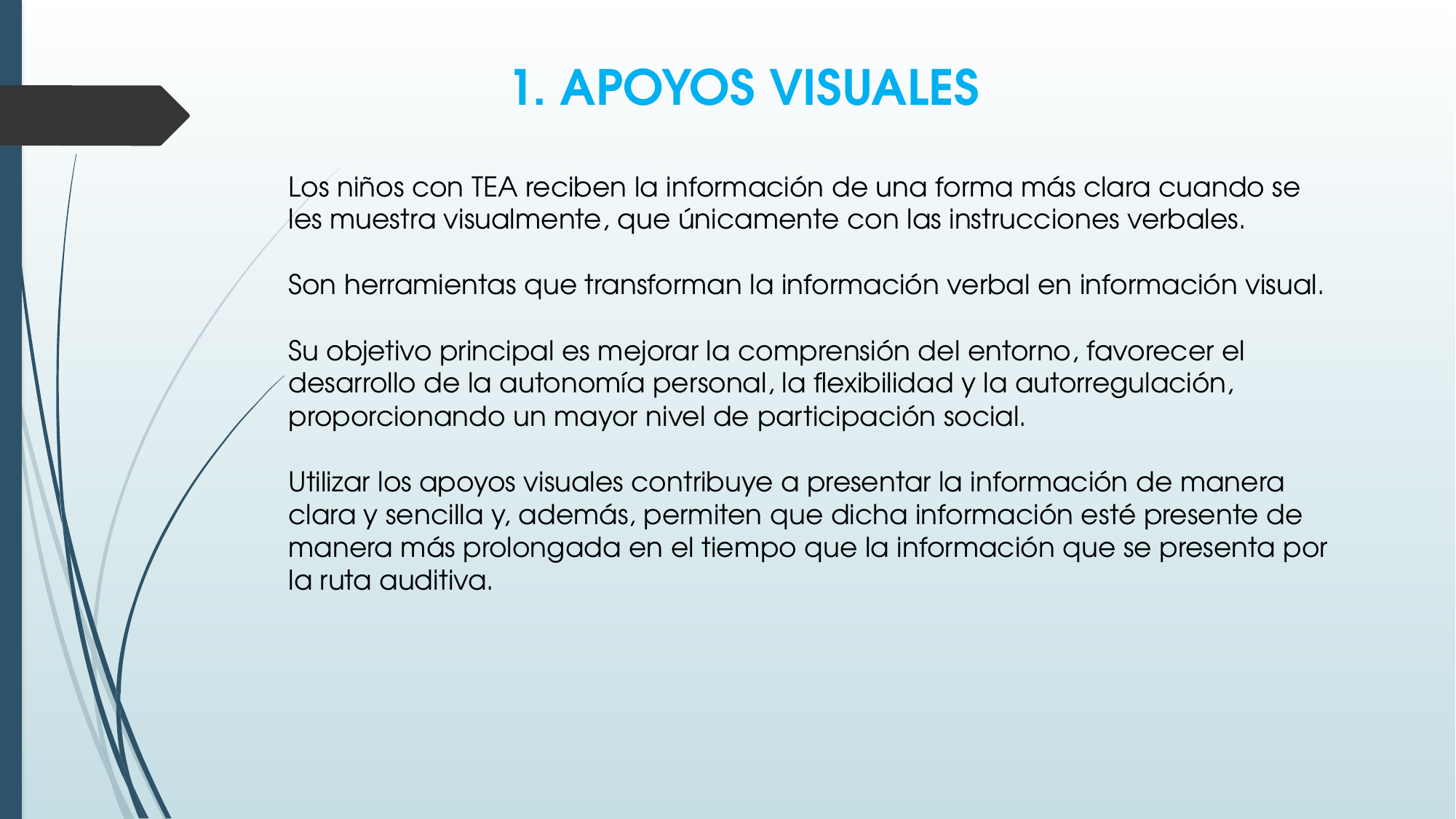

1. APOYOS VISUALES
Los niños con TEA reciben la información de una forma más clara cuando se les muestra visualmente, que únicamente con las instrucciones verbales.

Son herramientas que transforman la información verbal en información visual.

Su objetivo principal es mejorar la comprensión del entorno, favorecer el desarrollo de la autonomía personal, la flexibilidad y la autorregulación, proporcionando un mayor nivel de participación social.

Utilizar los apoyos visuales contribuye a presentar la información de manera clara y sencilla y, además, permiten que dicha información esté presente de manera más prolongada en el tiempo que la información que se presenta por la ruta auditiva.